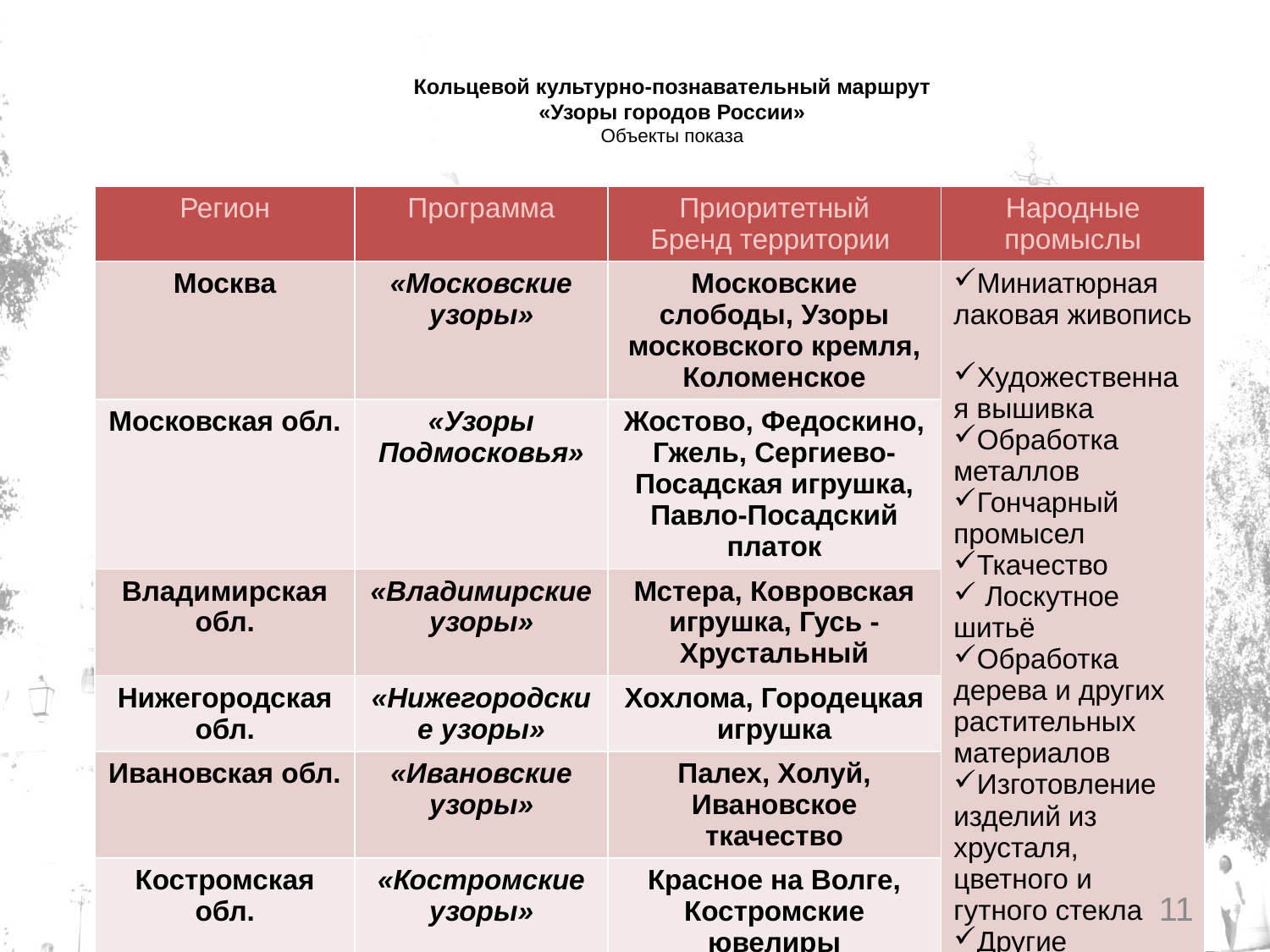

# Кольцевой культурно-познавательный маршрут «Узоры городов России» Объекты показа
| Регион | Программа | Приоритетный Бренд территории | Народные промыслы |
| --- | --- | --- | --- |
| Москва | «Московские узоры» | Московские слободы, Узоры московского кремля, Коломенское | Миниатюрная лаковая живопись Художественная вышивка Обработка металлов Гончарный промысел Ткачество Лоскутное шитьё Обработка дерева и других растительных материалов Изготовление изделий из хрусталя, цветного и гутного стекла Другие промыслы |
| Московская обл. | «Узоры Подмосковья» | Жостово, Федоскино, Гжель, Сергиево-Посадская игрушка, Павло-Посадский платок |  |
| Владимирская обл. | «Владимирские узоры» | Мстера, Ковровская игрушка, Гусь -Хрустальный |  |
| Нижегородская обл. | «Нижегородские узоры» | Хохлома, Городецкая игрушка |  |
| Ивановская обл. | «Ивановские узоры» | Палех, Холуй, Ивановское ткачество |  |
| Костромская обл. | «Костромские узоры» | Красное на Волге, Костромские ювелиры |  |
| Вологодская обл. | «Вологодские узоры» | Вологодское кружево, Северная чернь |  |
| Ярославская обл. | «Ярославские узоры» | Ростовская финифть, Ярославская майолика |  |
11